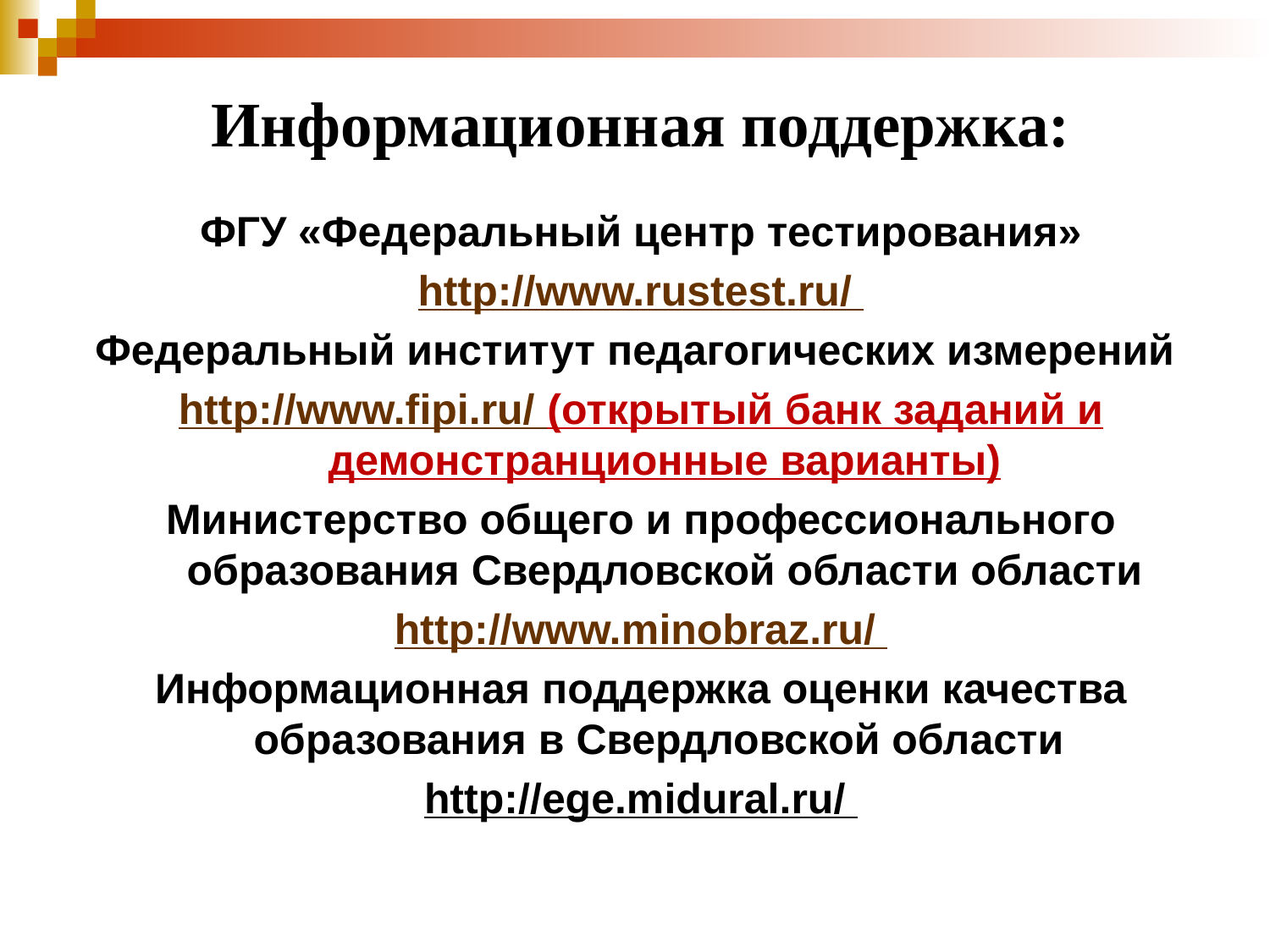

# Информационная поддержка:
ФГУ «Федеральный центр тестирования»
http://www.rustest.ru/
Федеральный институт педагогических измерений
http://www.fipi.ru/ (открытый банк заданий и демонстранционные варианты)
Министерство общего и профессионального образования Свердловской области области
http://www.minobraz.ru/
Информационная поддержка оценки качества образования в Свердловской области
http://ege.midural.ru/